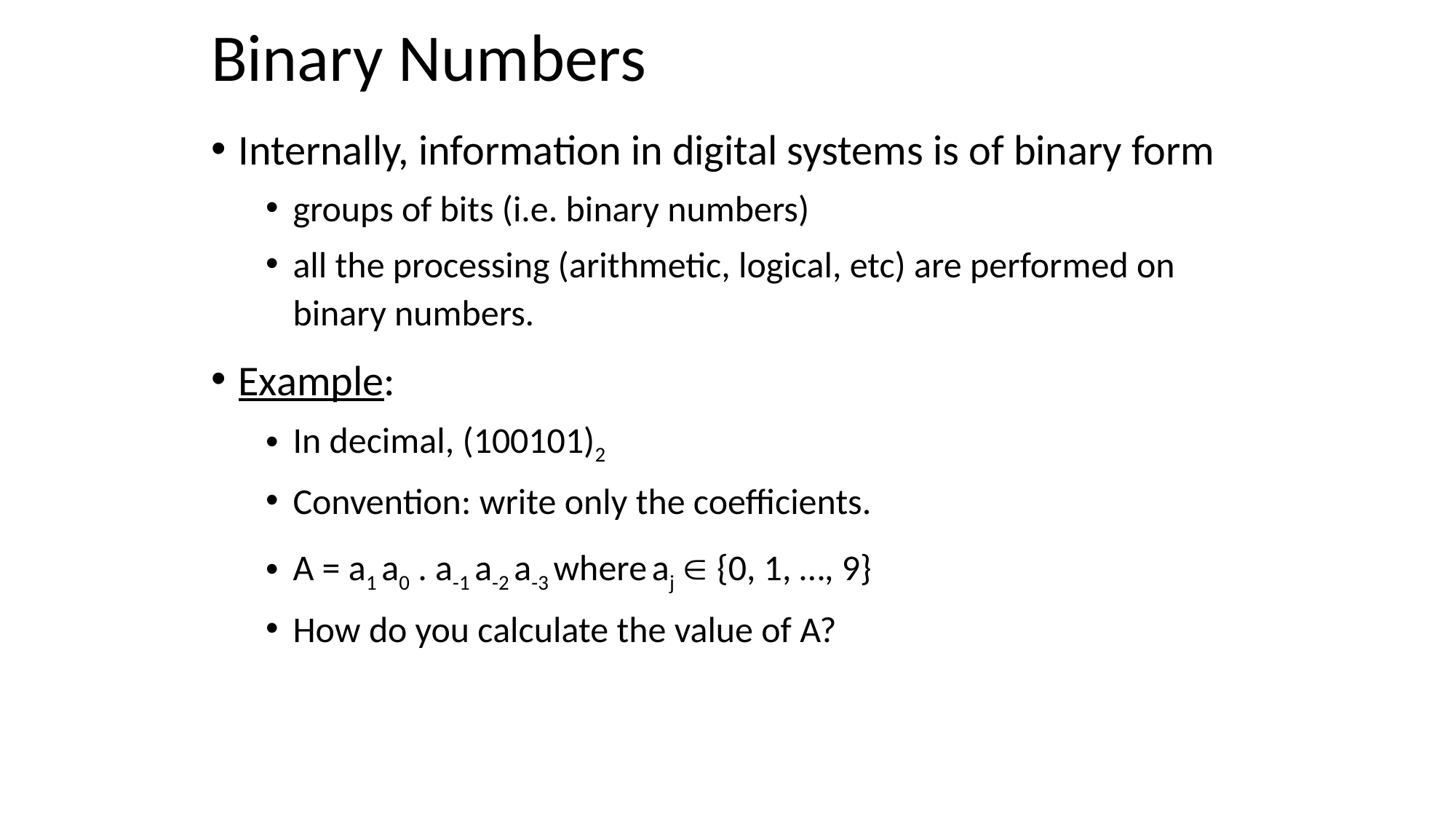

# Binary Numbers
Internally, information in digital systems is of binary form
groups of bits (i.e. binary numbers)
all the processing (arithmetic, logical, etc) are performed on binary numbers.
Example:
In decimal, (100101)2
Convention: write only the coefficients.
A = a1 a0 . a-1 a-2 a-3 where aj ∈ {0, 1, …, 9}
How do you calculate the value of A?